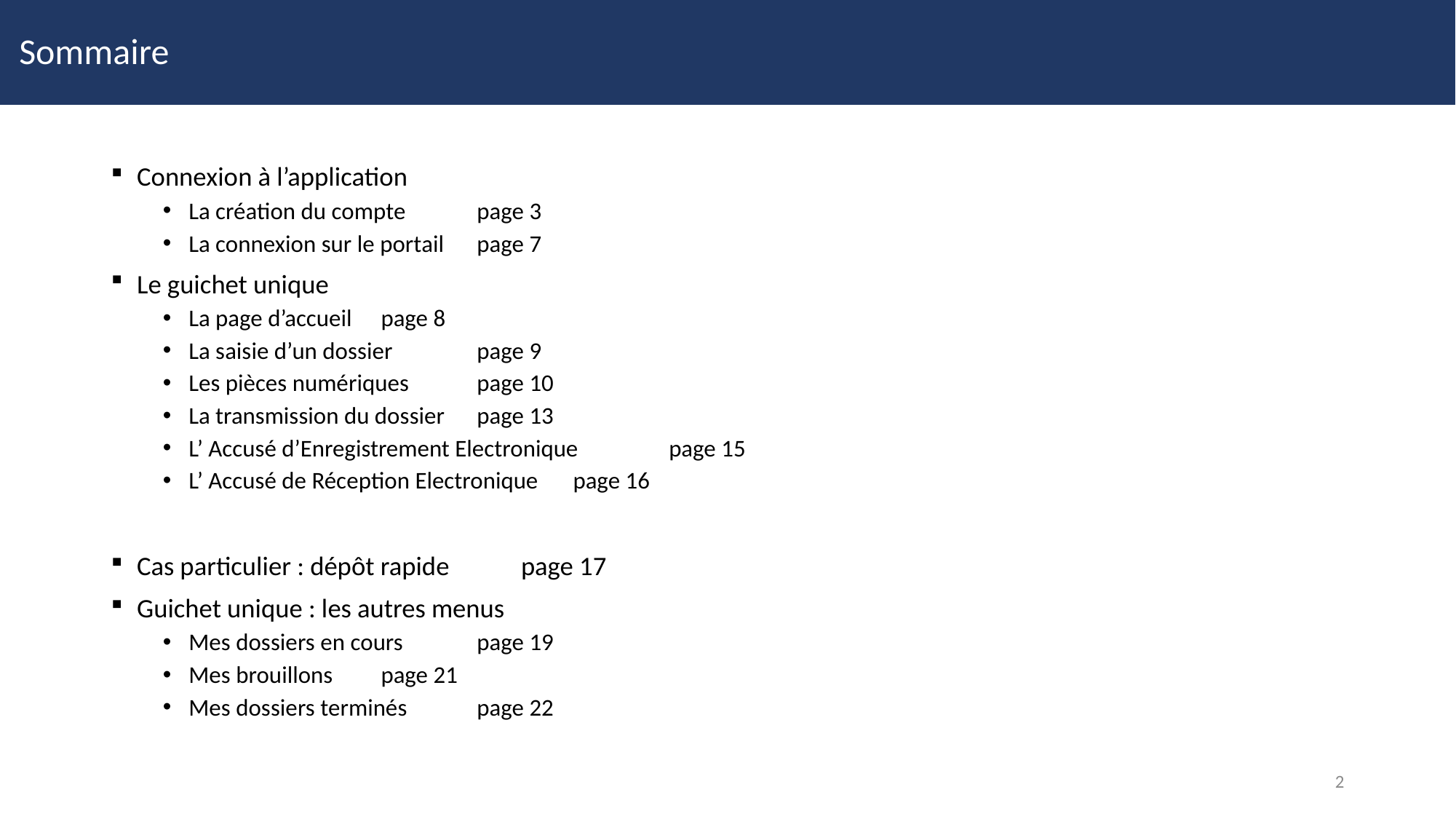

Sommaire
Connexion à l’application
La création du compte								page 3
La connexion sur le portail							page 7
Le guichet unique
La page d’accueil								page 8
La saisie d’un dossier								page 9
Les pièces numériques								page 10
La transmission du dossier							page 13
L’ Accusé d’Enregistrement Electronique						page 15
L’ Accusé de Réception Electronique						page 16

Cas particulier : dépôt rapide							page 17
Guichet unique : les autres menus
Mes dossiers en cours 								page 19
Mes brouillons 								page 21
Mes dossiers terminés								page 22

2